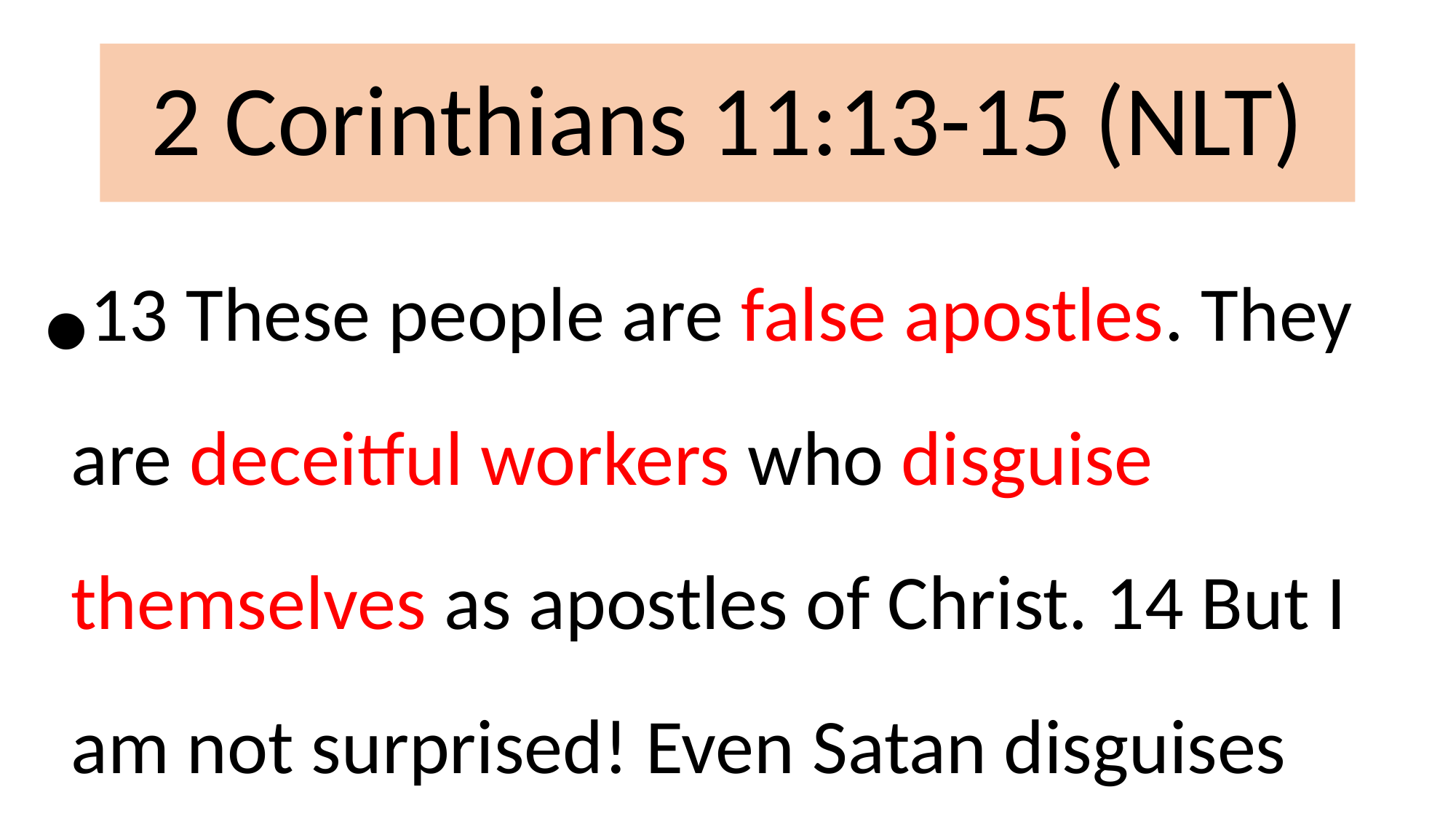

# 2 Corinthians 11:13-15 (NLT)
13 These people are false apostles. They are deceitful workers who disguise themselves as apostles of Christ. 14 But I am not surprised! Even Satan disguises himself as an angel of light.